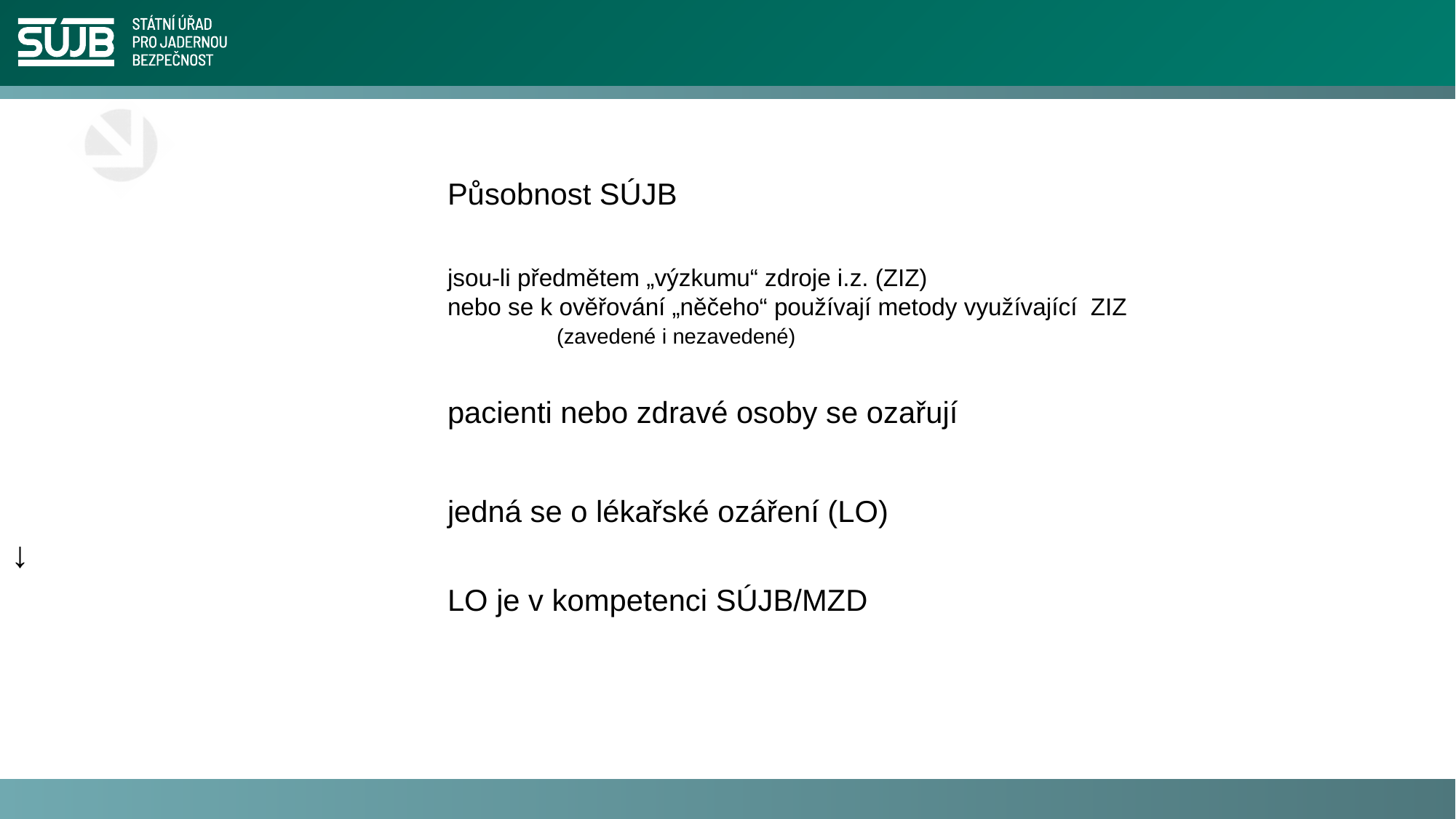

#

				Působnost SÚJB

				jsou-li předmětem „výzkumu“ zdroje i.z. (ZIZ)
				nebo se k ověřování „něčeho“ používají metody využívající  ZIZ
					(zavedené i nezavedené)
 				pacienti nebo zdravé osoby se ozařují
				jedná se o lékařské ozáření (LO)
↓
				LO je v kompetenci SÚJB/MZD